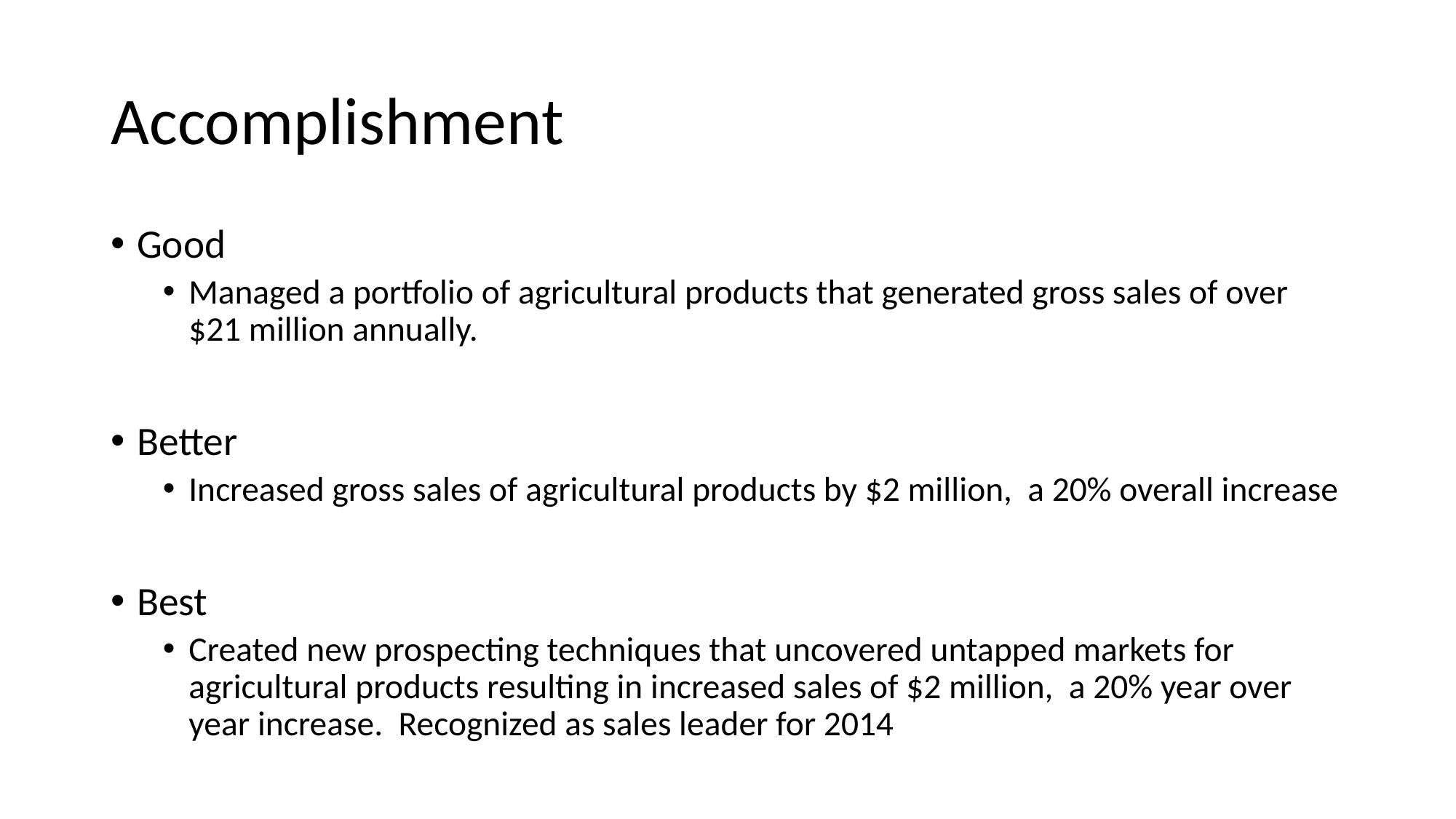

# Accomplishment
Good
Managed a portfolio of agricultural products that generated gross sales of over $21 million annually.

Better
Increased gross sales of agricultural products by $2 million,  a 20% overall increase

Best
Created new prospecting techniques that uncovered untapped markets for agricultural products resulting in increased sales of $2 million,  a 20% year over year increase.  Recognized as sales leader for 2014